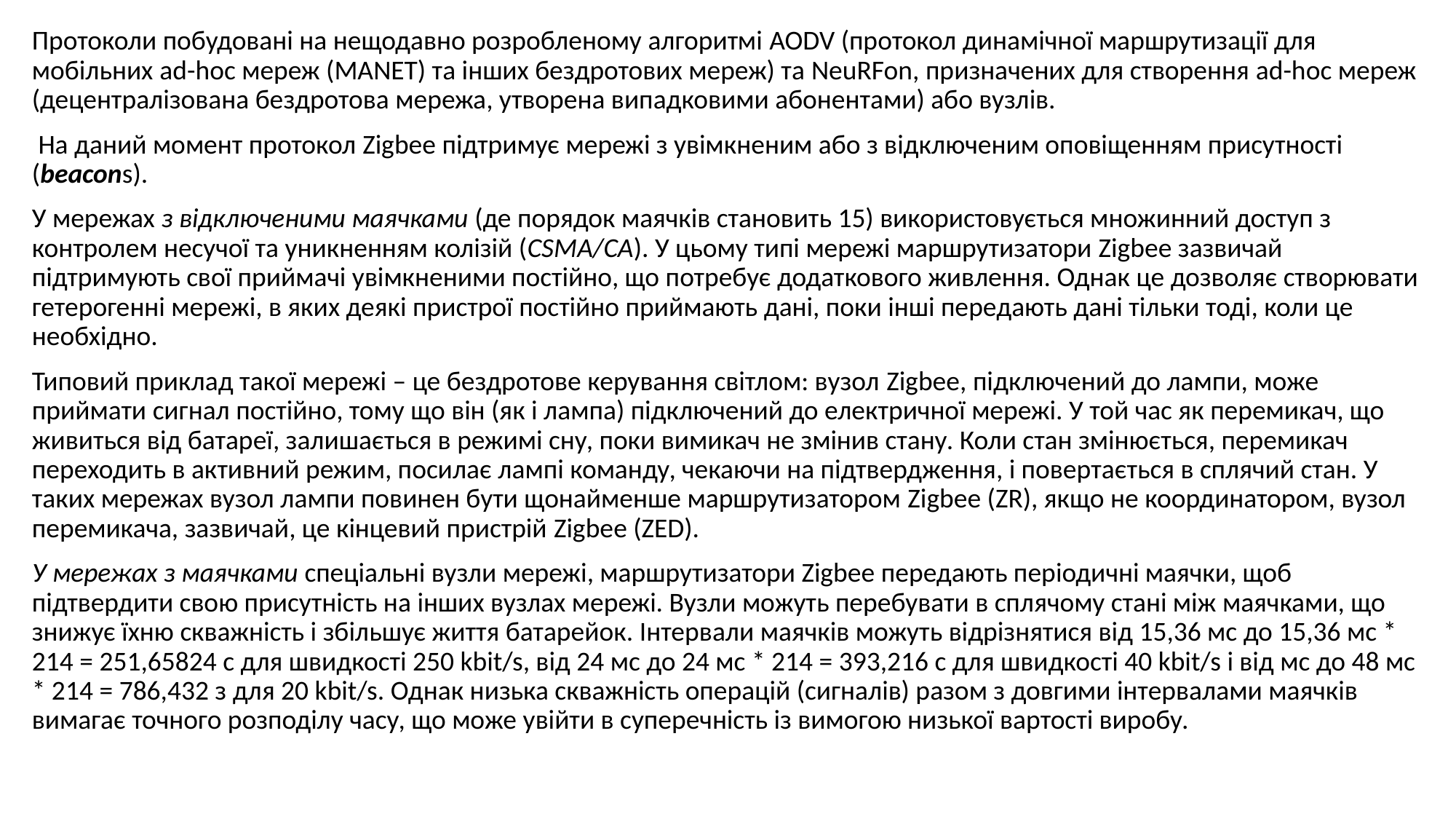

Протоколи побудовані на нещодавно розробленому алгоритмі AODV (протокол динамічної маршрутизації для мобільних ad-hoc мереж (MANET) та інших бездротових мереж) та NeuRFon, призначених для створення ad-hoc мереж (децентралізована бездротова мережа, утворена випадковими абонентами) або вузлів.
 На даний момент протокол Zigbee підтримує мережі з увімкненим або з відключеним оповіщенням присутності (beacons).
У мережах з відключеними маячками (де порядок маячків становить 15) використовується множинний доступ з контролем несучої та уникненням колізій (CSMA/CA). У цьому типі мережі маршрутизатори Zigbee зазвичай підтримують свої приймачі увімкненими постійно, що потребує додаткового живлення. Однак це дозволяє створювати гетерогенні мережі, в яких деякі пристрої постійно приймають дані, поки інші передають дані тільки тоді, коли це необхідно.
Типовий приклад такої мережі – це бездротове керування світлом: вузол Zigbee, підключений до лампи, може приймати сигнал постійно, тому що він (як і лампа) підключений до електричної мережі. У той час як перемикач, що живиться від батареї, залишається в режимі сну, поки вимикач не змінив стану. Коли стан змінюється, перемикач переходить в активний режим, посилає лампі команду, чекаючи на підтвердження, і повертається в сплячий стан. У таких мережах вузол лампи повинен бути щонайменше маршрутизатором Zigbee (ZR), якщо не координатором, вузол перемикача, зазвичай, це кінцевий пристрій Zigbee (ZED).
У мережах з маячками спеціальні вузли мережі, маршрутизатори Zigbee передають періодичні маячки, щоб підтвердити свою присутність на інших вузлах мережі. Вузли можуть перебувати в сплячому стані між маячками, що знижує їхню скважність і збільшує життя батарейок. Інтервали маячків можуть відрізнятися від 15,36 мс до 15,36 мс * 214 = 251,65824 с для швидкості 250 kbit/s, від 24 мс до 24 мс * 214 = 393,216 с для швидкості 40 kbit/s і від мс до 48 мс * 214 = 786,432 з для 20 kbit/s. Однак низька скважність операцій (сигналів) разом з довгими інтервалами маячків вимагає точного розподілу часу, що може увійти в суперечність із вимогою низької вартості виробу.